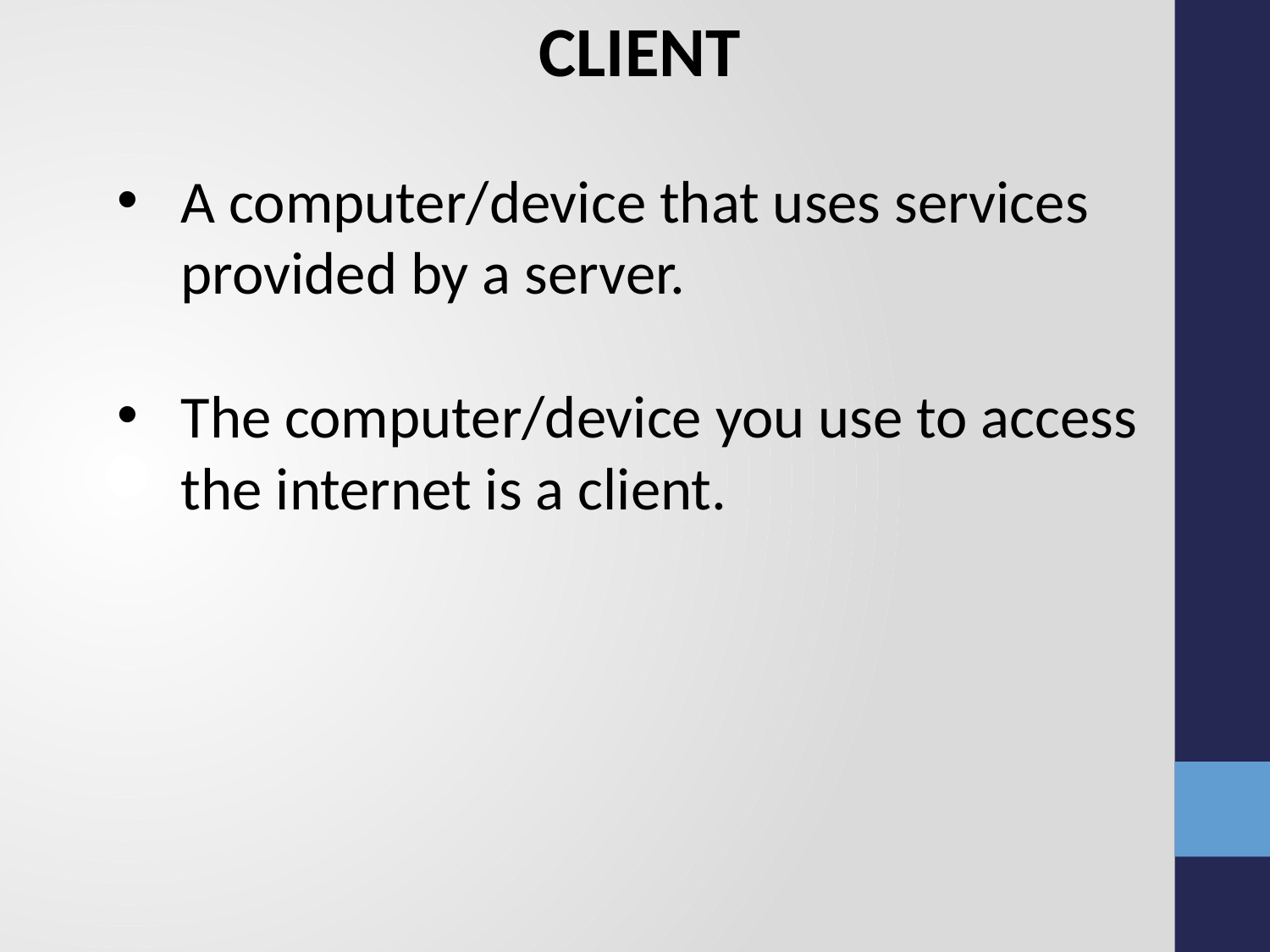

CLIENT

A computer/device that uses services provided by a server.

The computer/device you use to access the internet is a client.